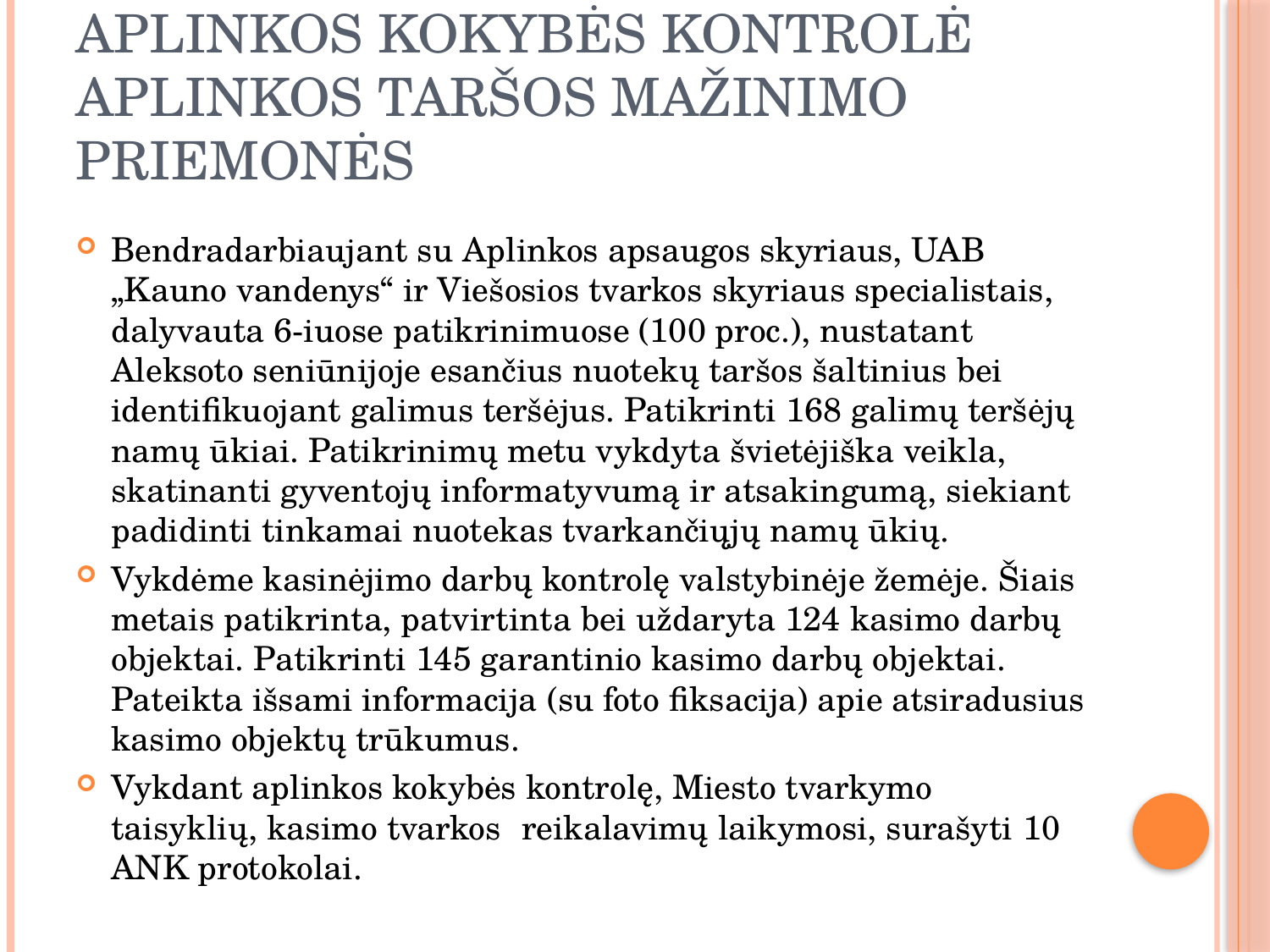

# Aplinkos kokybės kontrolė Aplinkos taršos mažinimo priemonės
Bendradarbiaujant su Aplinkos apsaugos skyriaus, UAB „Kauno vandenys“ ir Viešosios tvarkos skyriaus specialistais, dalyvauta 6-iuose patikrinimuose (100 proc.), nustatant Aleksoto seniūnijoje esančius nuotekų taršos šaltinius bei identifikuojant galimus teršėjus. Patikrinti 168 galimų teršėjų namų ūkiai. Patikrinimų metu vykdyta švietėjiška veikla, skatinanti gyventojų informatyvumą ir atsakingumą, siekiant padidinti tinkamai nuotekas tvarkančiųjų namų ūkių.
Vykdėme kasinėjimo darbų kontrolę valstybinėje žemėje. Šiais metais patikrinta, patvirtinta bei uždaryta 124 kasimo darbų objektai. Patikrinti 145 garantinio kasimo darbų objektai. Pateikta išsami informacija (su foto fiksacija) apie atsiradusius kasimo objektų trūkumus.
Vykdant aplinkos kokybės kontrolę, Miesto tvarkymo taisyklių, kasimo tvarkos  reikalavimų laikymosi, surašyti 10 ANK protokolai.